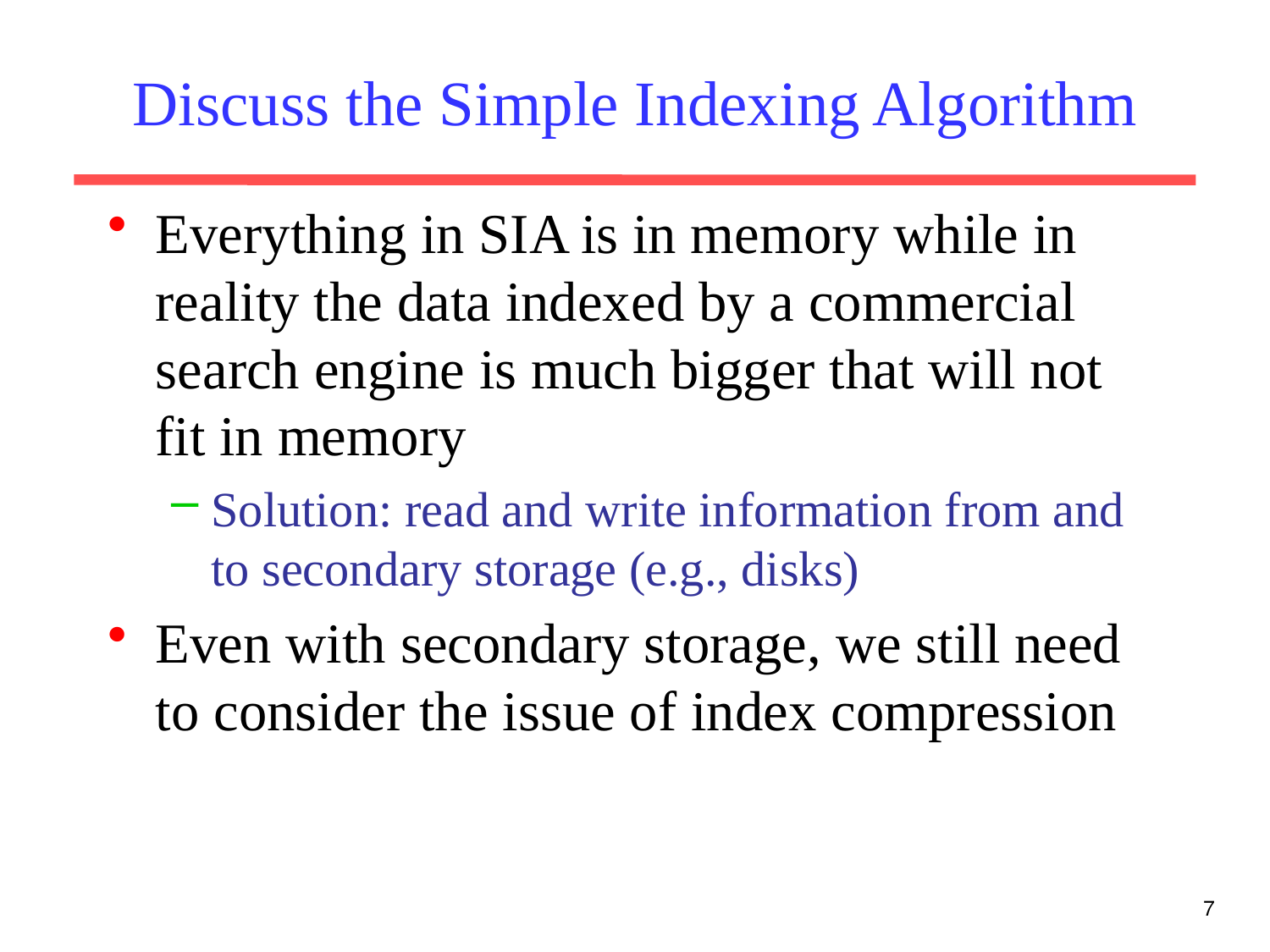

# Discuss the Simple Indexing Algorithm
Everything in SIA is in memory while in reality the data indexed by a commercial search engine is much bigger that will not fit in memory
Solution: read and write information from and to secondary storage (e.g., disks)
Even with secondary storage, we still need to consider the issue of index compression
7